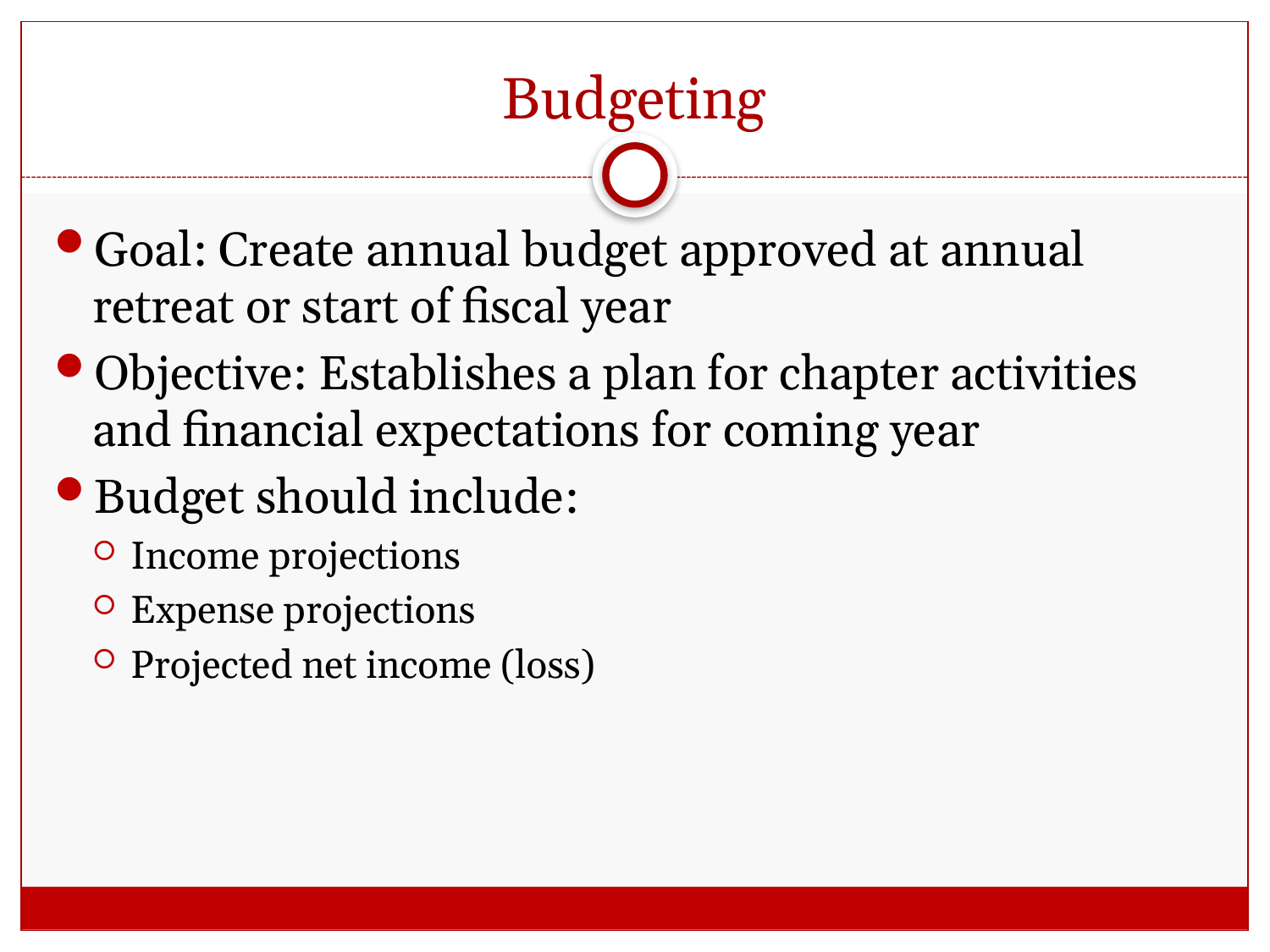

# Budgeting
Goal: Create annual budget approved at annual retreat or start of fiscal year
Objective: Establishes a plan for chapter activities and financial expectations for coming year
Budget should include:
Income projections
Expense projections
Projected net income (loss)